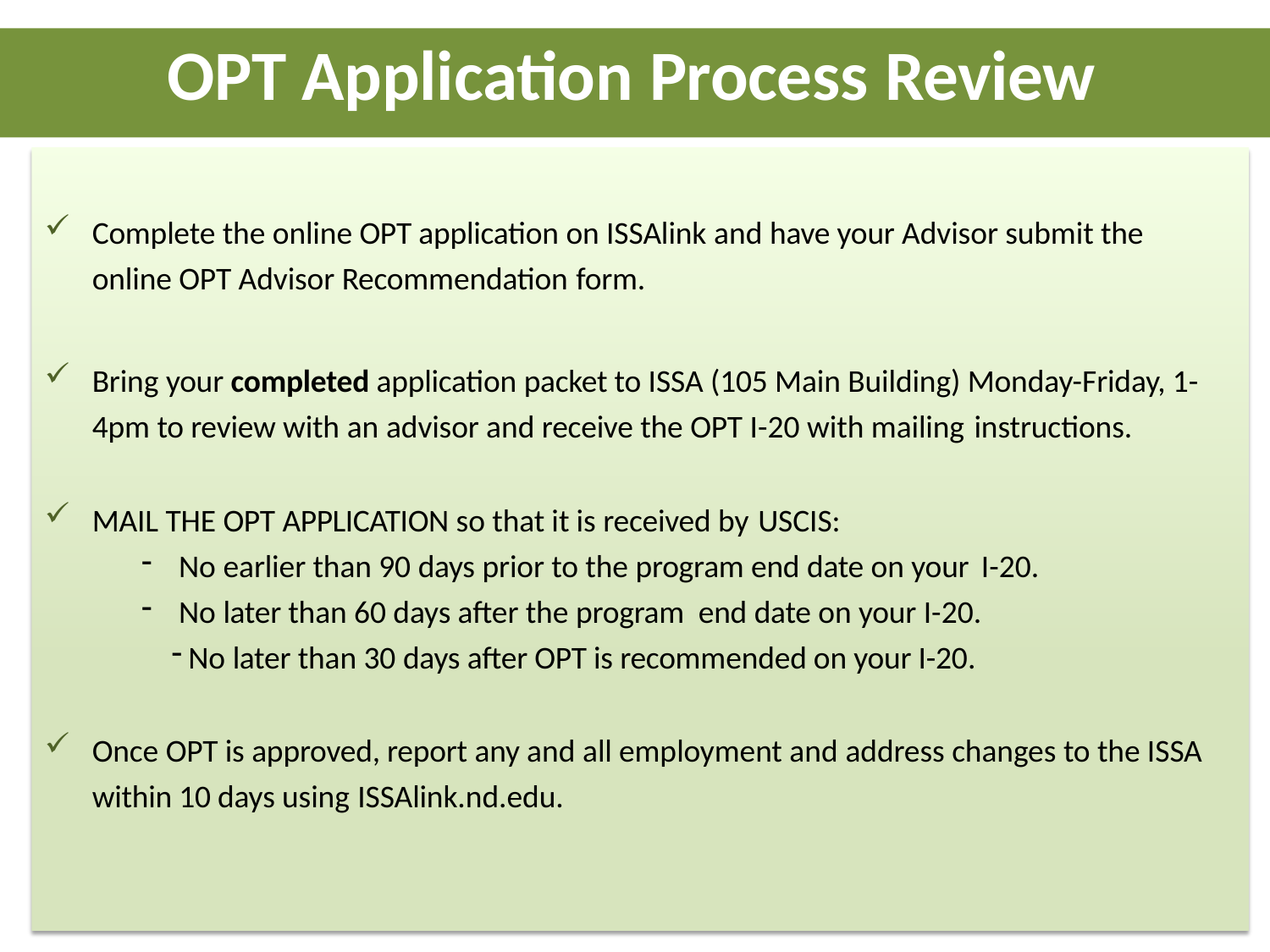

# OPT Application Process Review

Complete the online OPT application on ISSAlink and have your Advisor submit the  online OPT Advisor Recommendation form.

Bring your completed application packet to ISSA (105 Main Building) Monday-Friday, 1-4pm to review with an advisor and receive the OPT I-20 with mailing instructions.

MAIL THE OPT APPLICATION so that it is received by USCIS:
 No earlier than 90 days prior to the program end date on your I-20.
 No later than 60 days after the program  end date on your I-20.
No later than 30 days after OPT is recommended on your I-20.

Once OPT is approved, report any and all employment and address changes to the ISSA  within 10 days using ISSAlink.nd.edu.